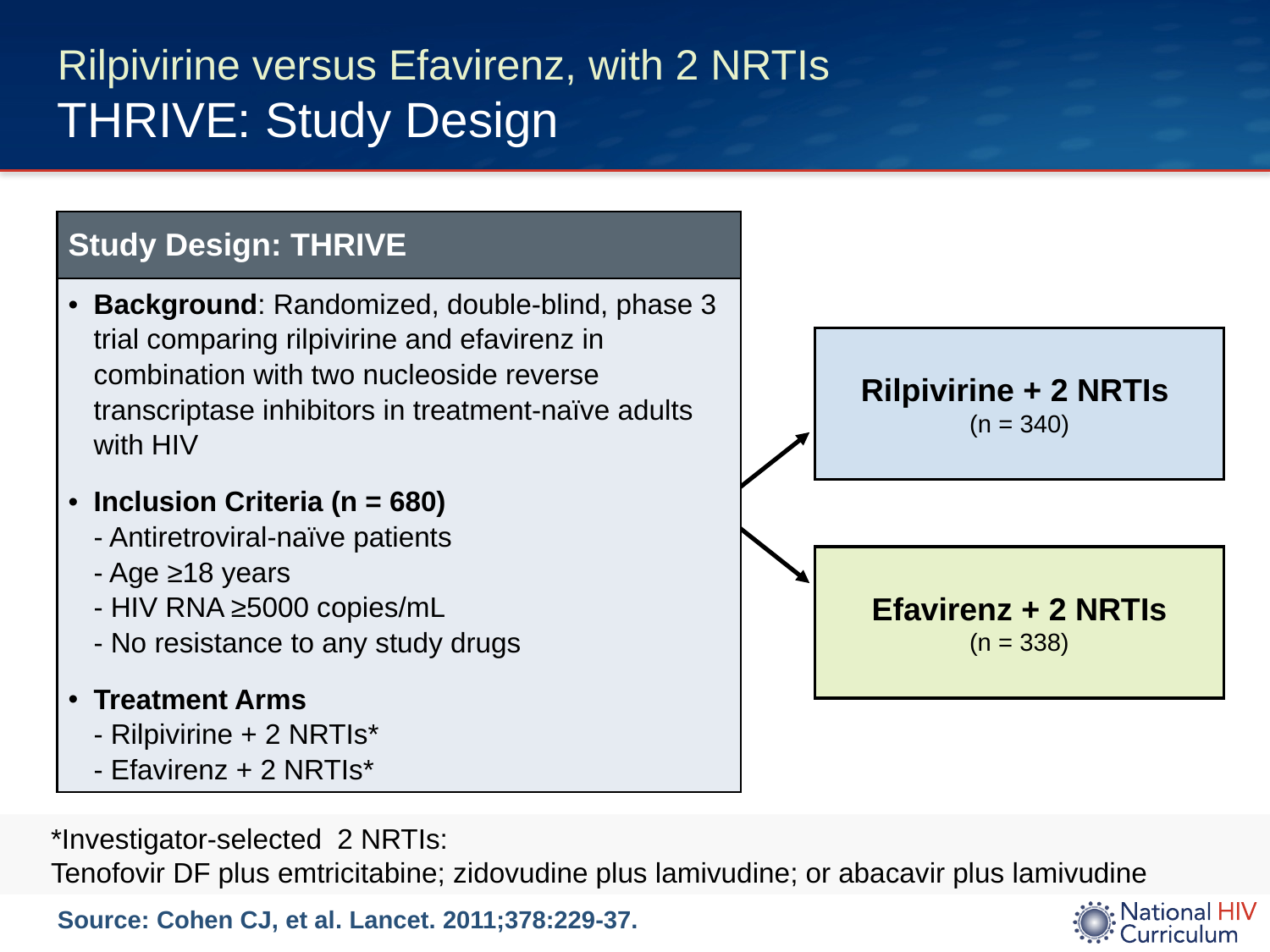

# Rilpivirine versus Efavirenz, with 2 NRTIs THRIVE: Study Design
| Study Design: THRIVE |
| --- |
| Background: Randomized, double-blind, phase 3 trial comparing rilpivirine and efavirenz in combination with two nucleoside reverse transcriptase inhibitors in treatment-naïve adults with HIV Inclusion Criteria (n = 680) - Antiretroviral-naïve patients - Age ≥18 years - HIV RNA ≥5000 copies/mL - No resistance to any study drugs Treatment Arms - Rilpivirine + 2 NRTIs\* - Efavirenz + 2 NRTIs\* |
Rilpivirine + 2 NRTIs
(n = 340)

Efavirenz + 2 NRTIs
(n = 338)
*Investigator-selected  2 NRTIs:
Tenofovir DF plus emtricitabine; zidovudine plus lamivudine; or abacavir plus lamivudine
Source: Cohen CJ, et al. Lancet. 2011;378:229-37.